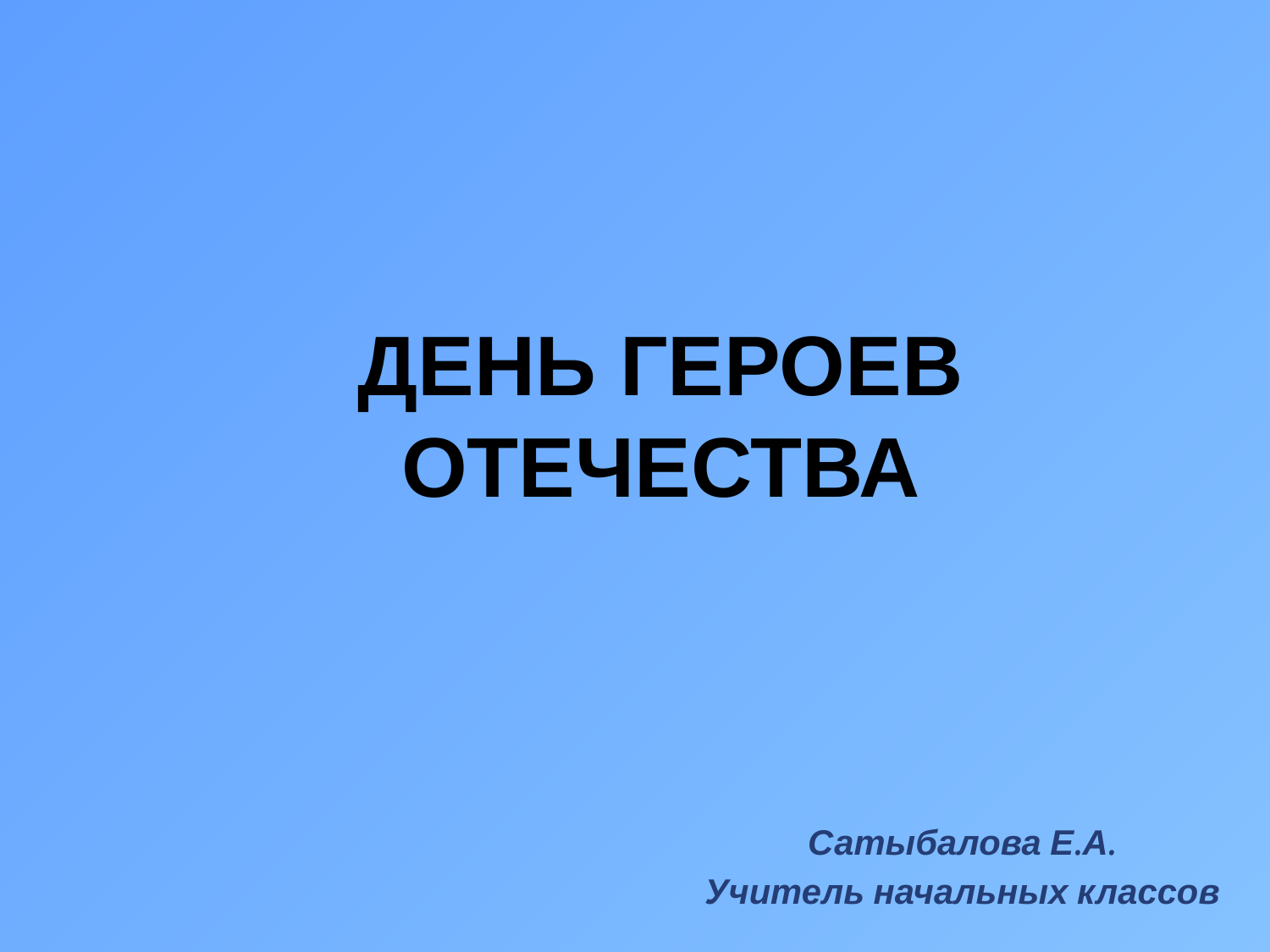

# День героев Отечества
Сатыбалова Е.А.
Учитель начальных классов